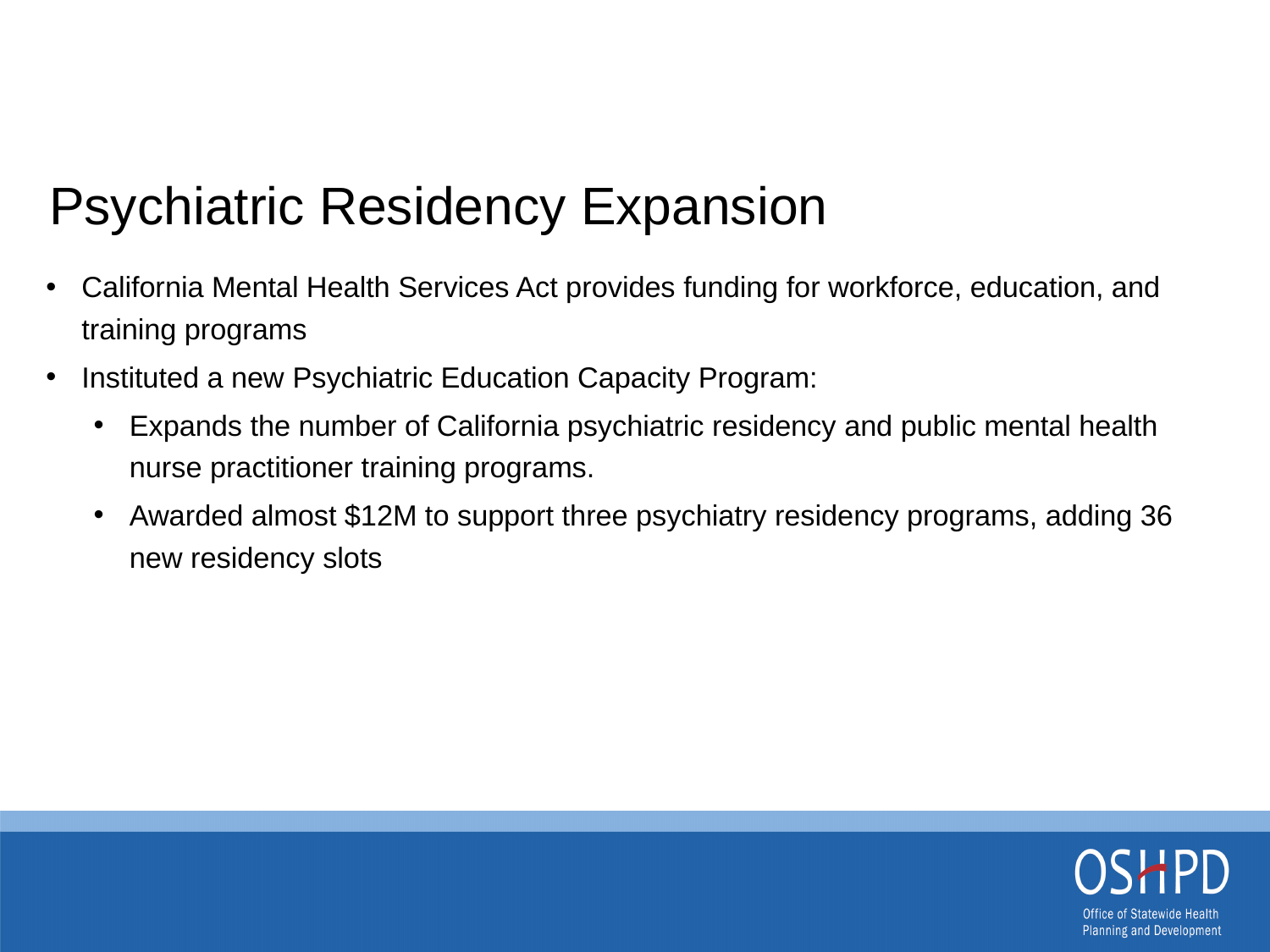

# Psychiatric Residency Expansion
California Mental Health Services Act provides funding for workforce, education, and training programs
Instituted a new Psychiatric Education Capacity Program:
Expands the number of California psychiatric residency and public mental health nurse practitioner training programs.
Awarded almost $12M to support three psychiatry residency programs, adding 36 new residency slots